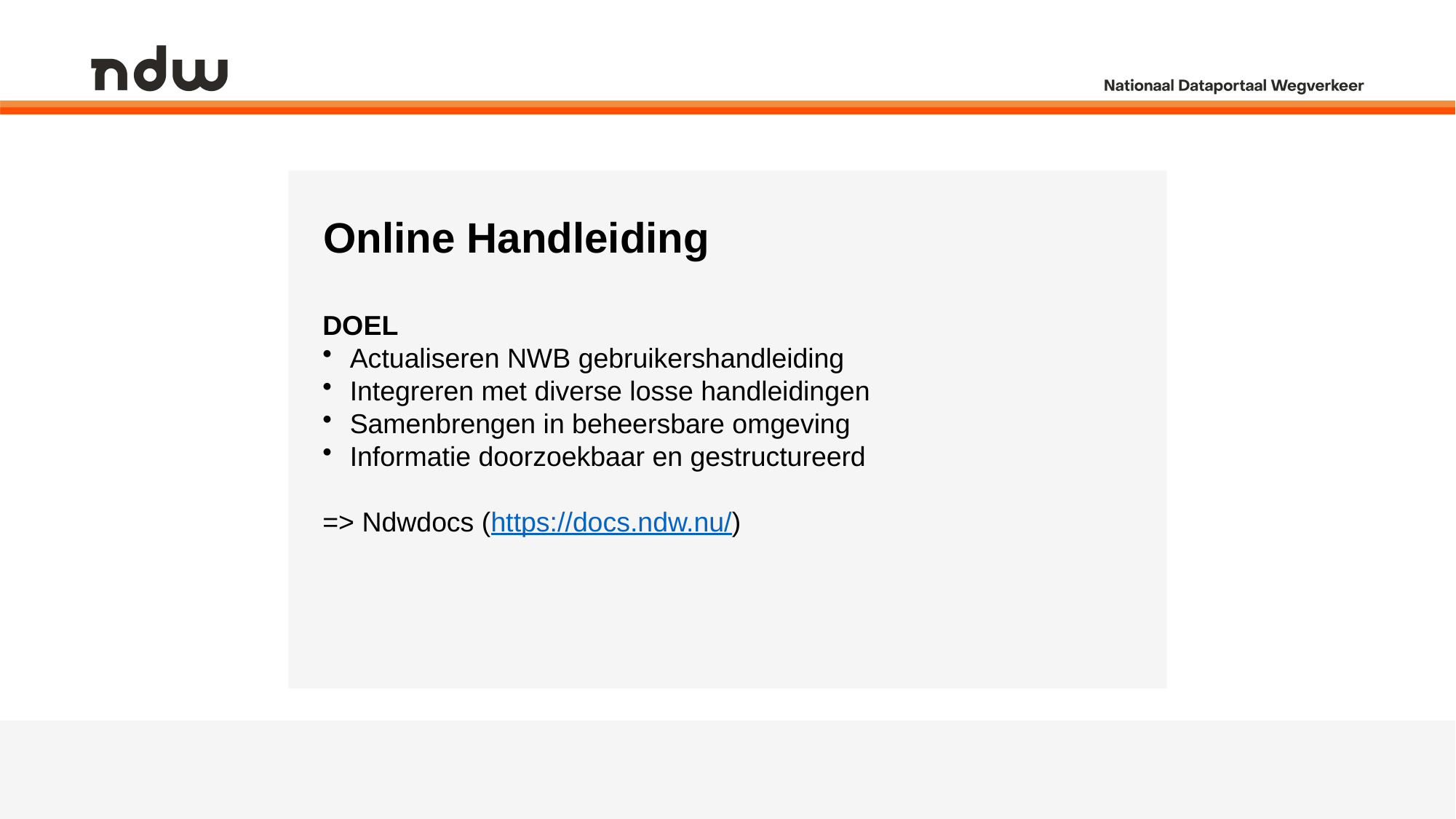

# Online Handleiding

DOEL
Actualiseren NWB gebruikershandleiding
Integreren met diverse losse handleidingen
Samenbrengen in beheersbare omgeving
Informatie doorzoekbaar en gestructureerd

=> Ndwdocs (https://docs.ndw.nu/)